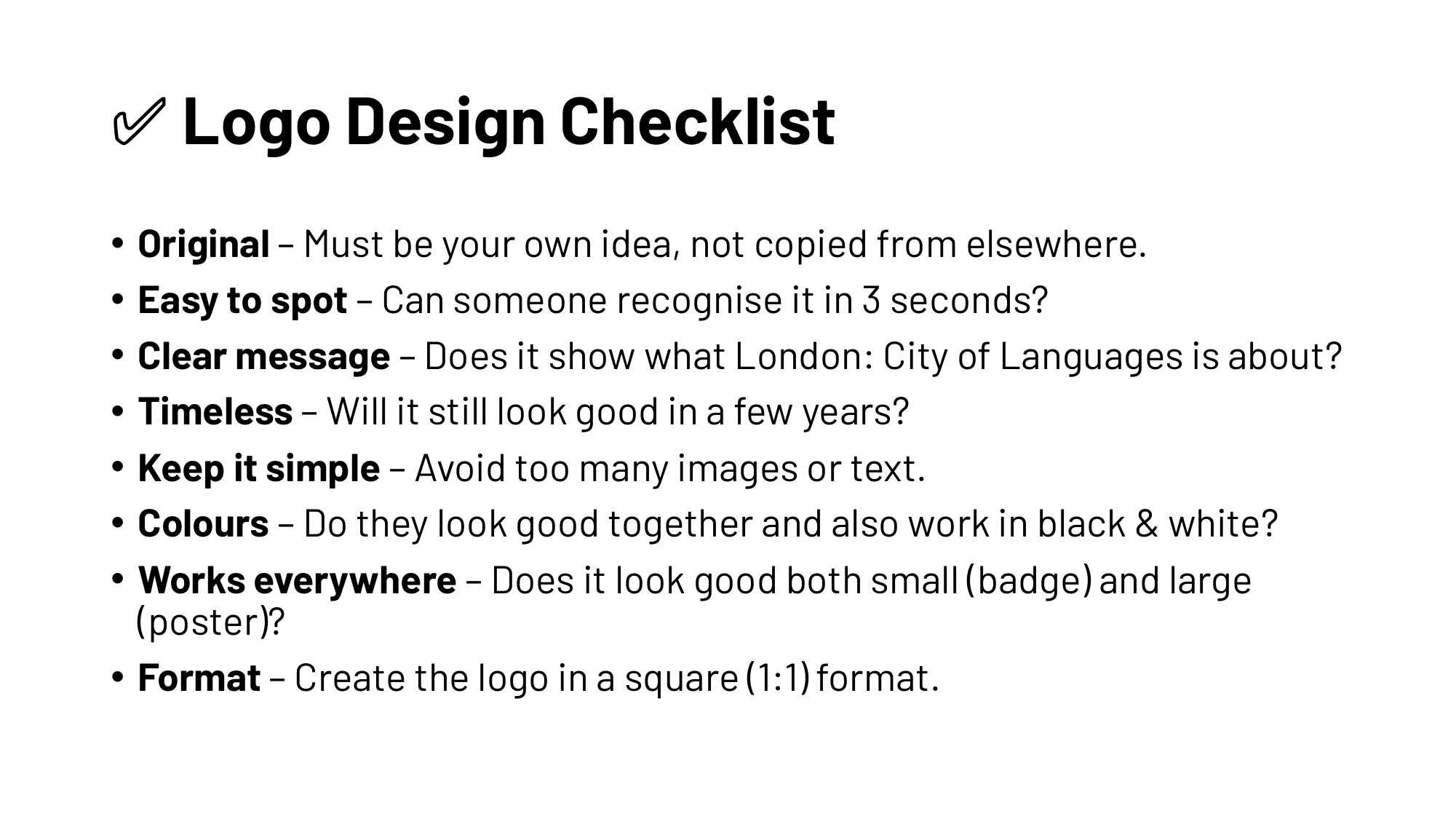

# ✅ Logo Design Checklist
Original – Must be your own idea, not copied from elsewhere.
Easy to spot – Can someone recognise it in 3 seconds?
Clear message – Does it show what London: City of Languages is about?
Timeless – Will it still look good in a few years?
Keep it simple – Avoid too many images or text.
Colours – Do they look good together and also work in black & white?
Works everywhere – Does it look good both small (badge) and large (poster)?
Format – Create the logo in a square (1:1) format.